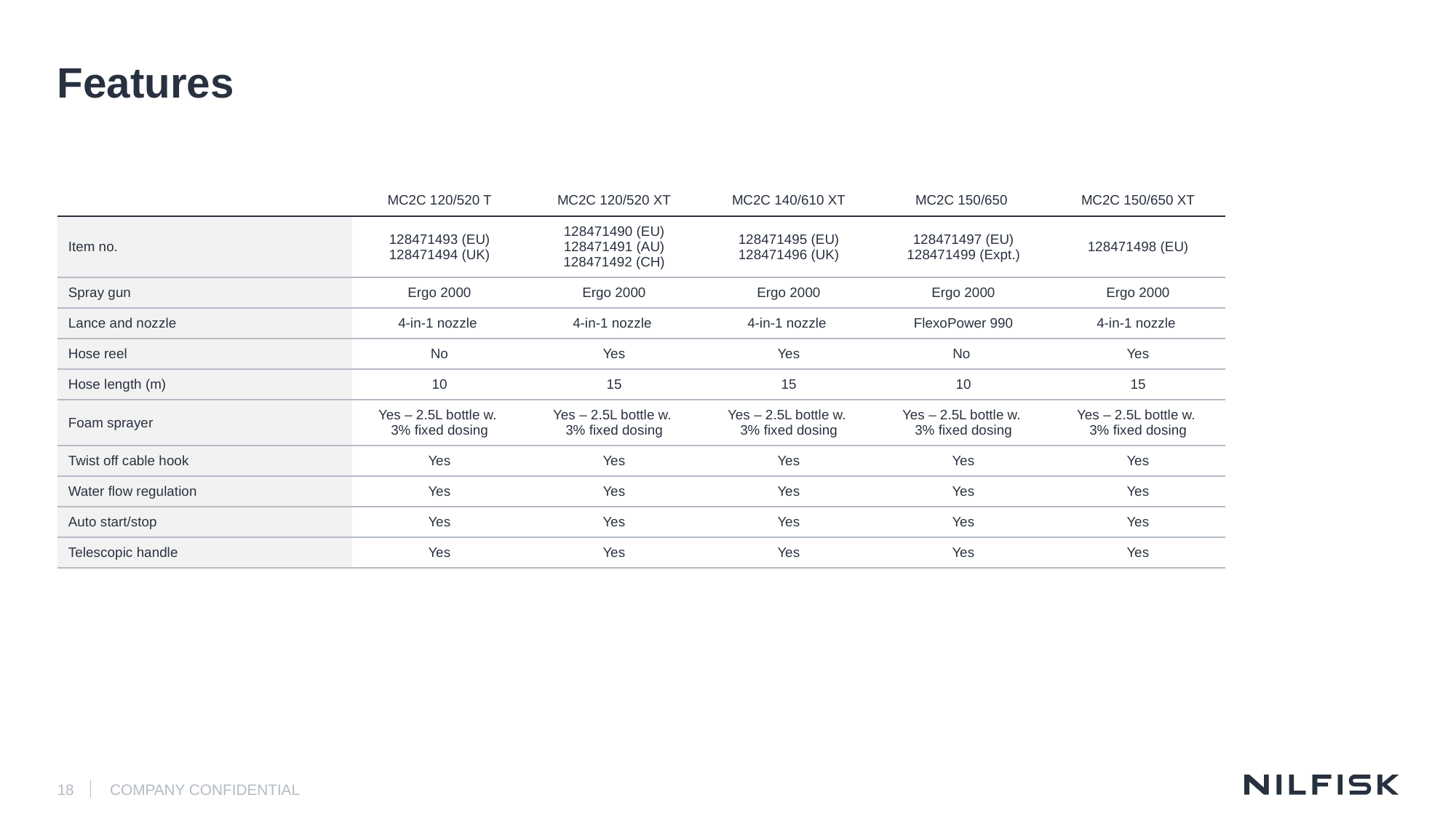

# Features

|  | MC2C 120/520 T | MC2C 120/520 XT | MC2C 140/610 XT | MC2C 150/650 | MC2C 150/650 XT |
| --- | --- | --- | --- | --- | --- |
| Item no. | 128471493 (EU) 128471494 (UK) | 128471490 (EU) 128471491 (AU) 128471492 (CH) | 128471495 (EU) 128471496 (UK) | 128471497 (EU) 128471499 (Expt.) | 128471498 (EU) |
| Spray gun | Ergo 2000 | Ergo 2000 | Ergo 2000 | Ergo 2000 | Ergo 2000 |
| Lance and nozzle | 4-in-1 nozzle | 4-in-1 nozzle | 4-in-1 nozzle | FlexoPower 990 | 4-in-1 nozzle |
| Hose reel | No | Yes | Yes | No | Yes |
| Hose length (m) | 10 | 15 | 15 | 10 | 15 |
| Foam sprayer | Yes – 2.5L bottle w. 3% fixed dosing | Yes – 2.5L bottle w. 3% fixed dosing | Yes – 2.5L bottle w. 3% fixed dosing | Yes – 2.5L bottle w. 3% fixed dosing | Yes – 2.5L bottle w. 3% fixed dosing |
| Twist off cable hook | Yes | Yes | Yes | Yes | Yes |
| Water flow regulation | Yes | Yes | Yes | Yes | Yes |
| Auto start/stop | Yes | Yes | Yes | Yes | Yes |
| Telescopic handle | Yes | Yes | Yes | Yes | Yes |
18
COMPANY CONFIDENTIAL